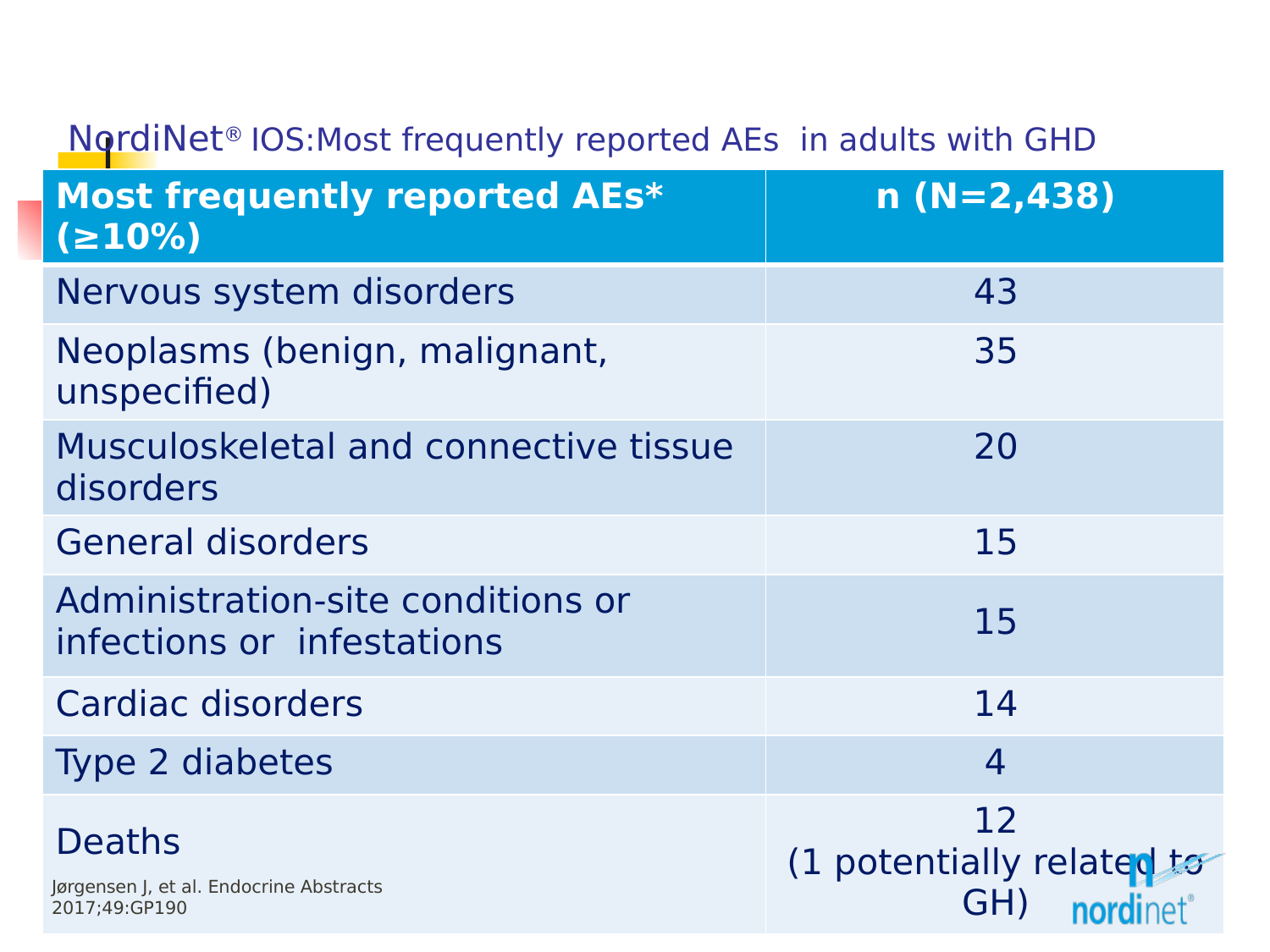

# NordiNet® IOS:Most frequently reported AEs  in adults with GHD
| Most frequently reported AEs\* (≥10%) | n (N=2,438) |
| --- | --- |
| Nervous system disorders | 43 |
| Neoplasms (benign, malignant, unspecified) | 35 |
| Musculoskeletal and connective tissue disorders | 20 |
| General disorders | 15 |
| Administration-site conditions or infections or infestations | 15 |
| Cardiac disorders | 14 |
| Type 2 diabetes | 4 |
| Deaths | 12 (1 potentially related to GH) |

Jørgensen J, et al. Endocrine Abstracts 2017;49:GP190